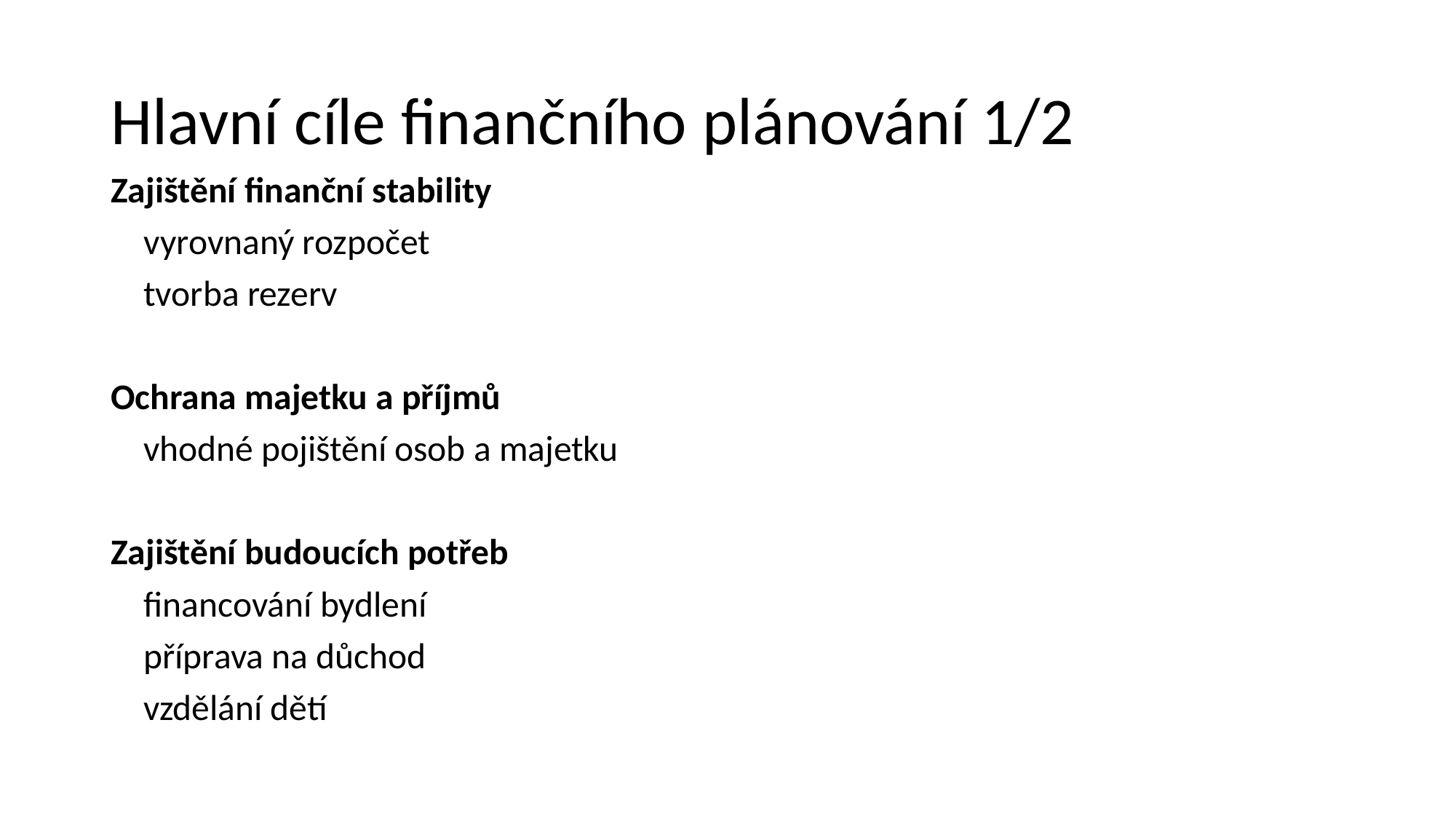

# Hlavní cíle finančního plánování 1/2
Zajištění finanční stability
    vyrovnaný rozpočet
    tvorba rezerv

Ochrana majetku a příjmů
    vhodné pojištění osob a majetku

Zajištění budoucích potřeb
    financování bydlení
    příprava na důchod
    vzdělání dětí